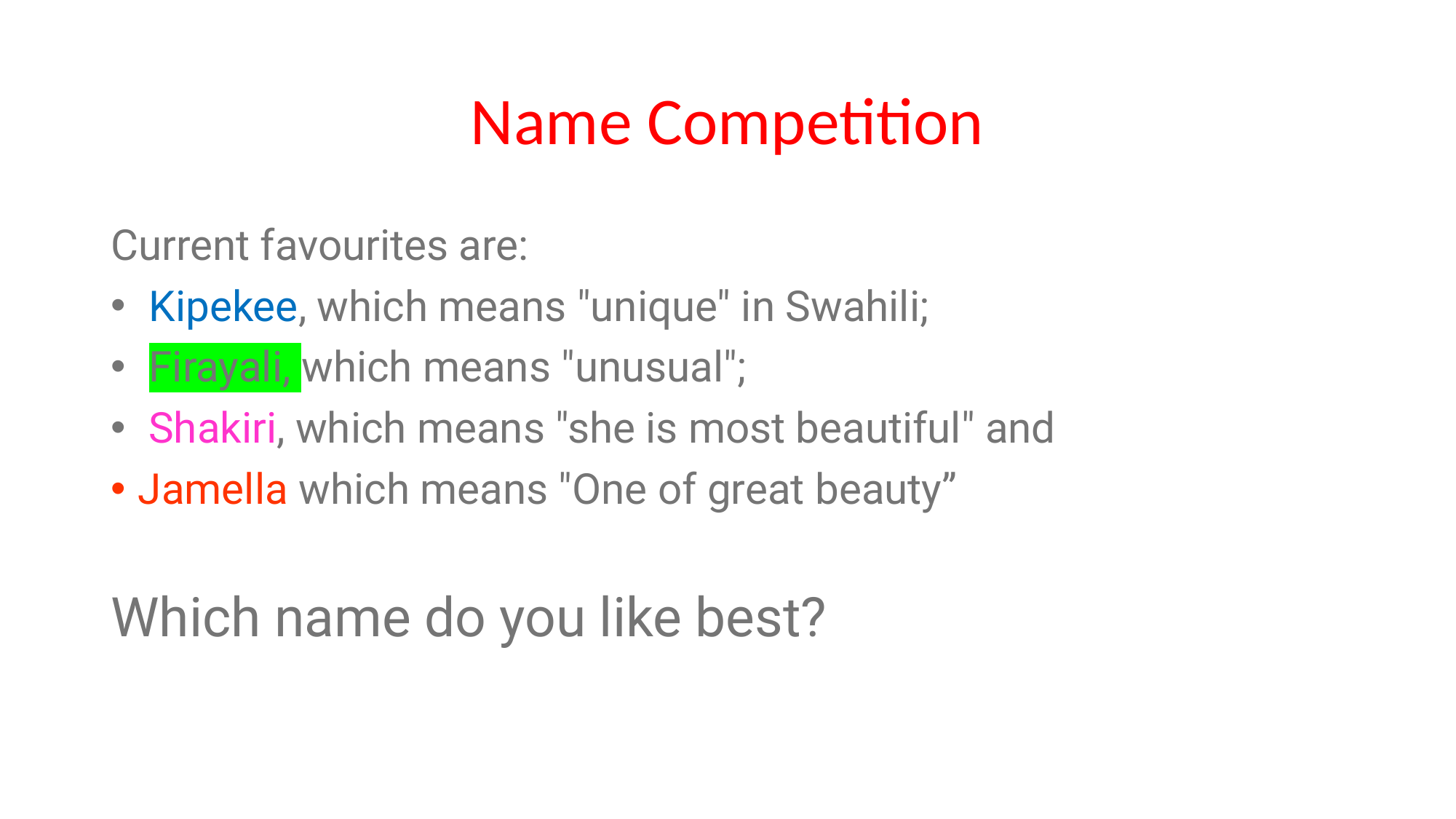

# Name Competition
Current favourites are:
 Kipekee, which means "unique" in Swahili;
 Firayali, which means "unusual";
 Shakiri, which means "she is most beautiful" and
Jamella which means "One of great beauty”

Which name do you like best?